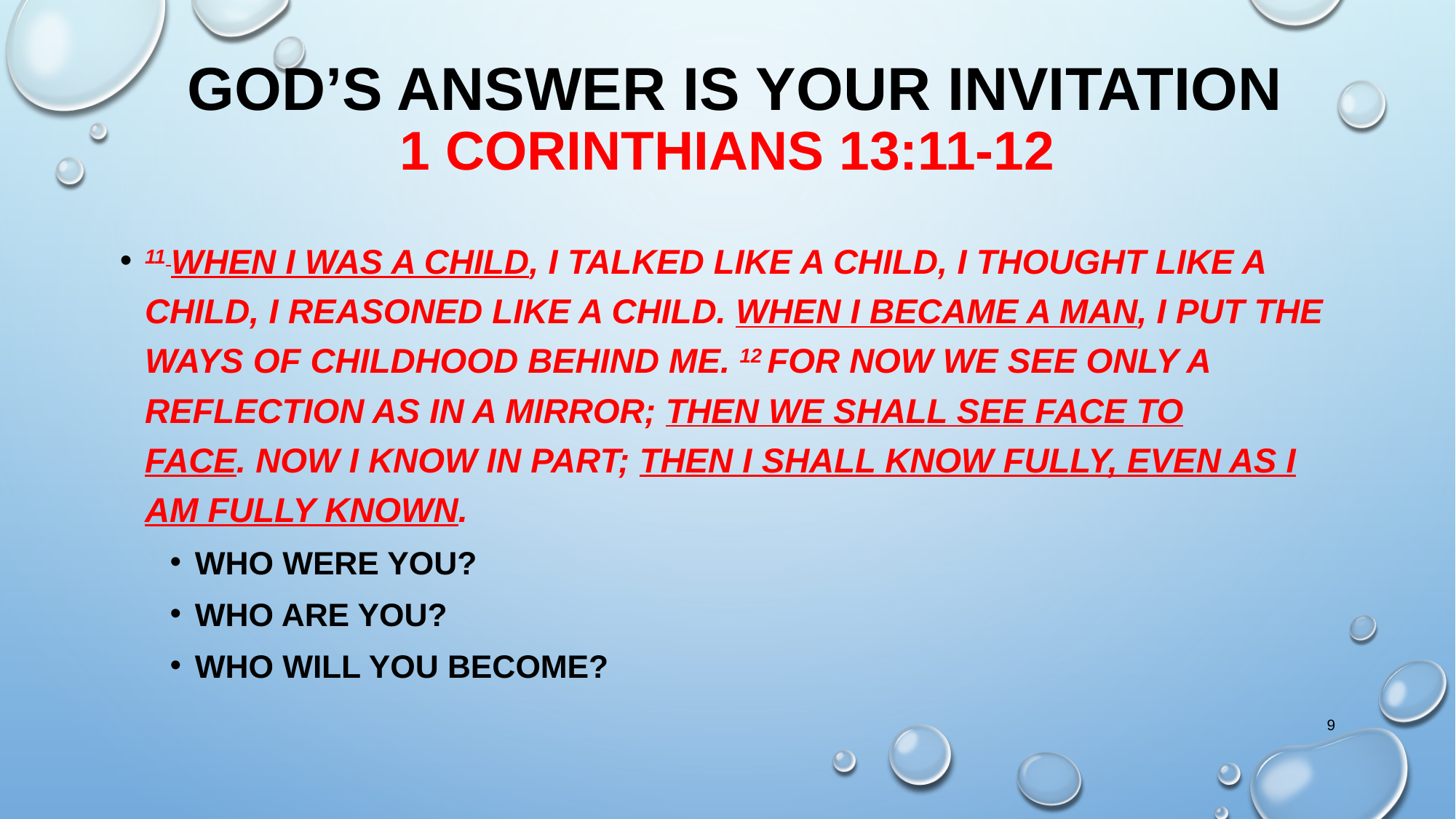

# god’s answer is your invitation 1 Corinthians 13:11-12
11 When I was a child, I talked like a child, I thought like a child, I reasoned like a child. When I became a man, I put the ways of childhood behind me. 12 For now we see only a reflection as in a mirror; then we shall see face to face. Now I know in part; then I shall know fully, even as I am fully known.
Who were you?
Who are you?
Who will you become?

9